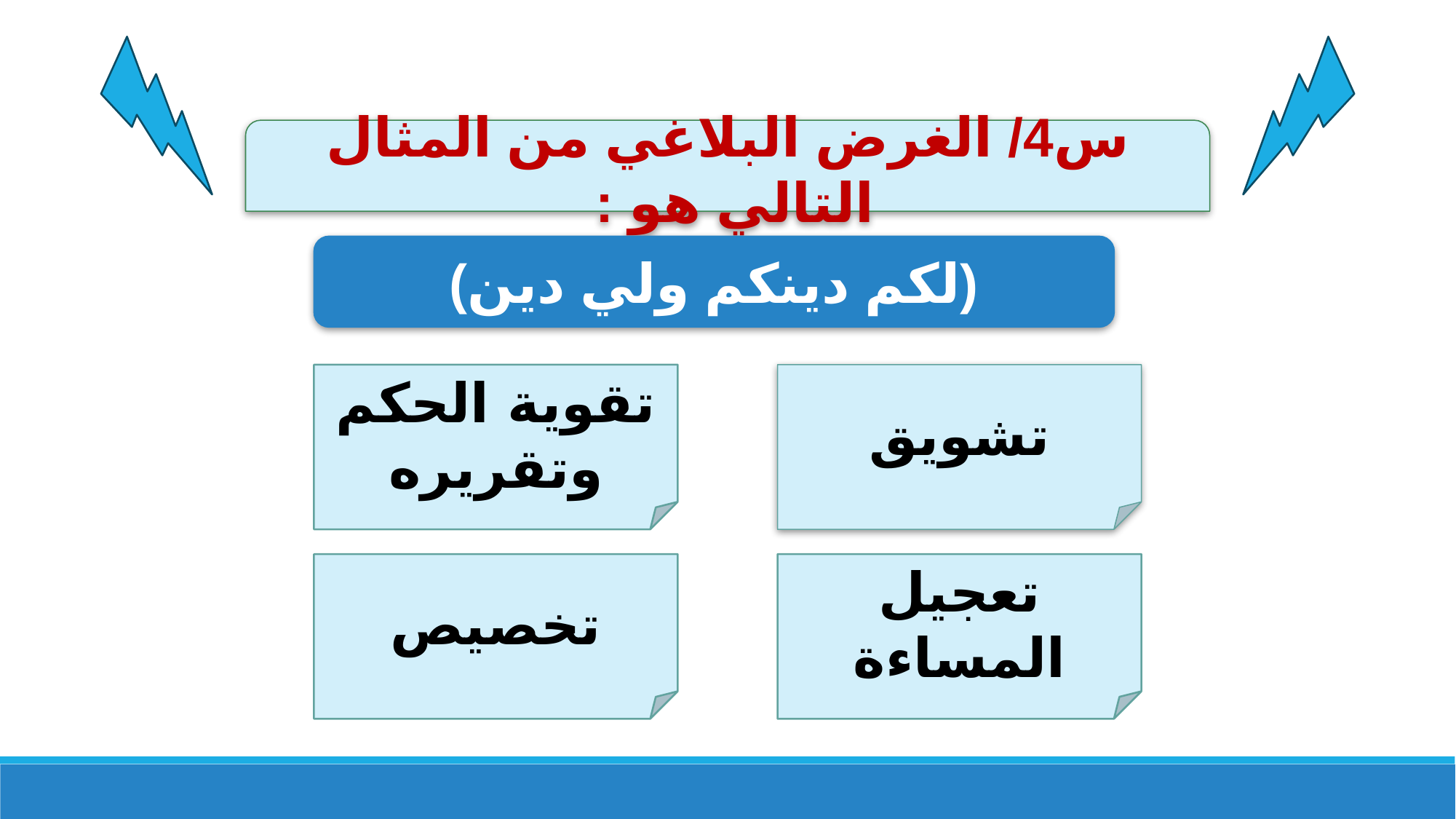

س4/ الغرض البلاغي من المثال التالي هو :
(لكم دينكم ولي دين)
تقوية الحكم
وتقريره
تشويق
تخصيص
تعجيل المساءة